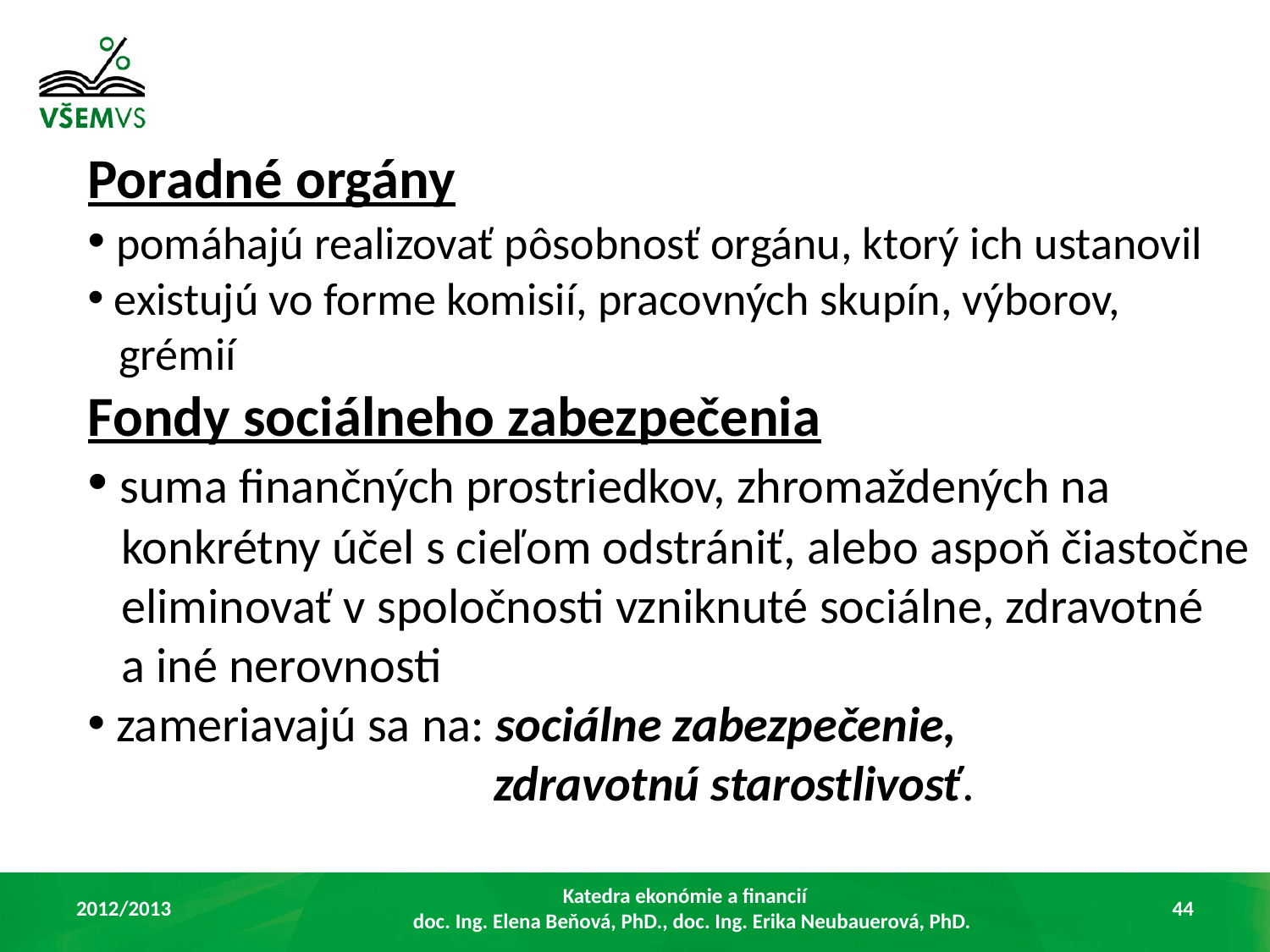

Poradné orgány
 pomáhajú realizovať pôsobnosť orgánu, ktorý ich ustanovil
 existujú vo forme komisií, pracovných skupín, výborov,
   grémií
Fondy sociálneho zabezpečenia
 suma finančných prostriedkov, zhromaždených na
   konkrétny účel s cieľom odstrániť, alebo aspoň čiastočne
   eliminovať v spoločnosti vzniknuté sociálne, zdravotné
   a iné nerovnosti
 zameriavajú sa na: sociálne zabezpečenie,
           zdravotnú starostlivosť.

2012/2013
Katedra ekonómie a financií
 doc. Ing. Elena Beňová, PhD., doc. Ing. Erika Neubauerová, PhD.
44